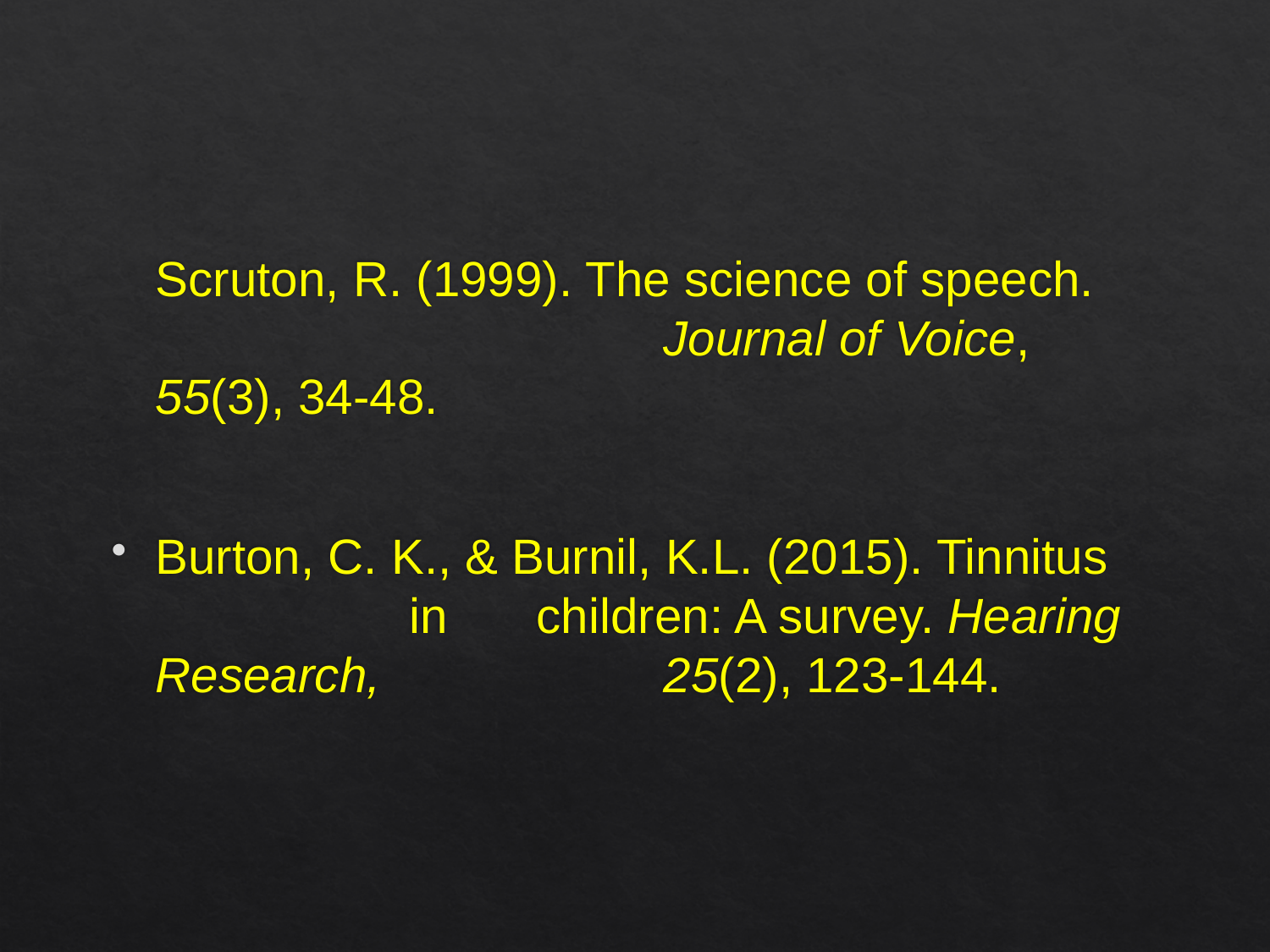

#
	Scruton, R. (1999). The science of speech.				Journal of Voice, 55(3), 34-48.

Burton, C. K., & Burnil, K.L. (2015). Tinnitus 		in 	children: A survey. Hearing Research, 			25(2), 123-144.